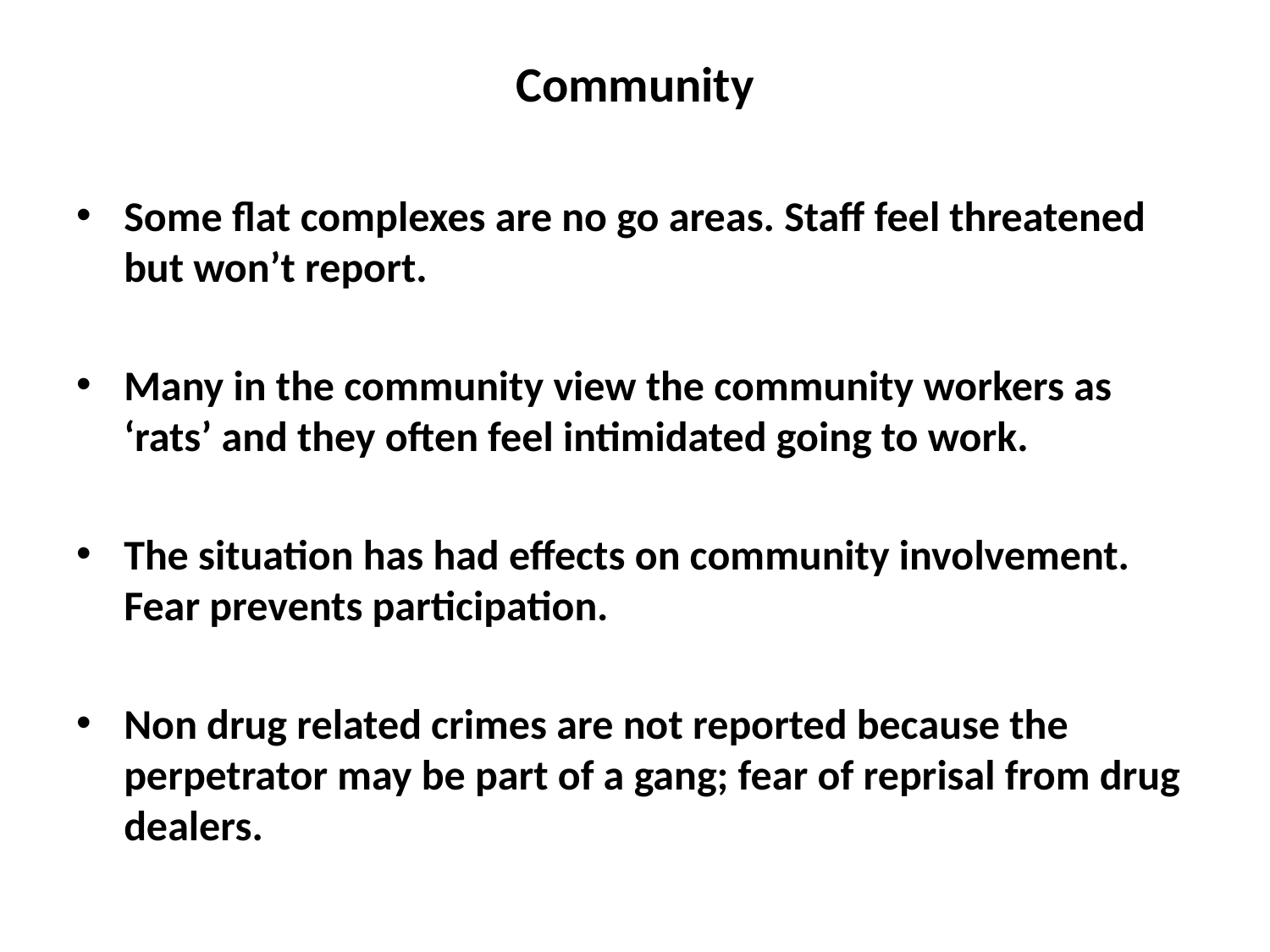

Community

Some flat complexes are no go areas. Staff feel threatened but won’t report.

Many in the community view the community workers as ‘rats’ and they often feel intimidated going to work.

The situation has had effects on community involvement. Fear prevents participation.

Non drug related crimes are not reported because the perpetrator may be part of a gang; fear of reprisal from drug dealers.